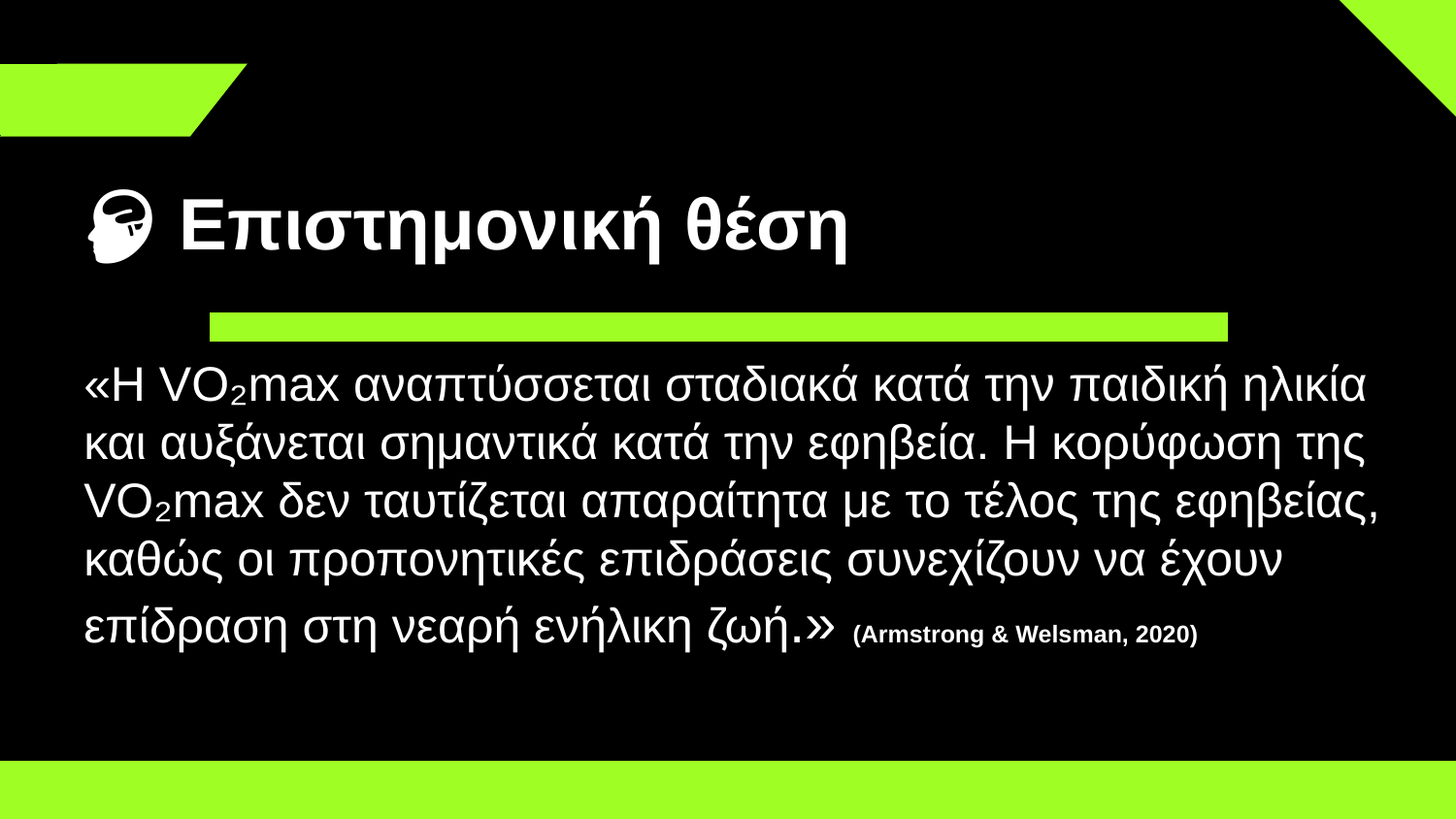

🧠 Επιστημονική θέση

«Η VO₂max αναπτύσσεται σταδιακά κατά την παιδική ηλικία και αυξάνεται σημαντικά κατά την εφηβεία. Η κορύφωση της VO₂max δεν ταυτίζεται απαραίτητα με το τέλος της εφηβείας, καθώς οι προπονητικές επιδράσεις συνεχίζουν να έχουν επίδραση στη νεαρή ενήλικη ζωή.» (Armstrong & Welsman, 2020)